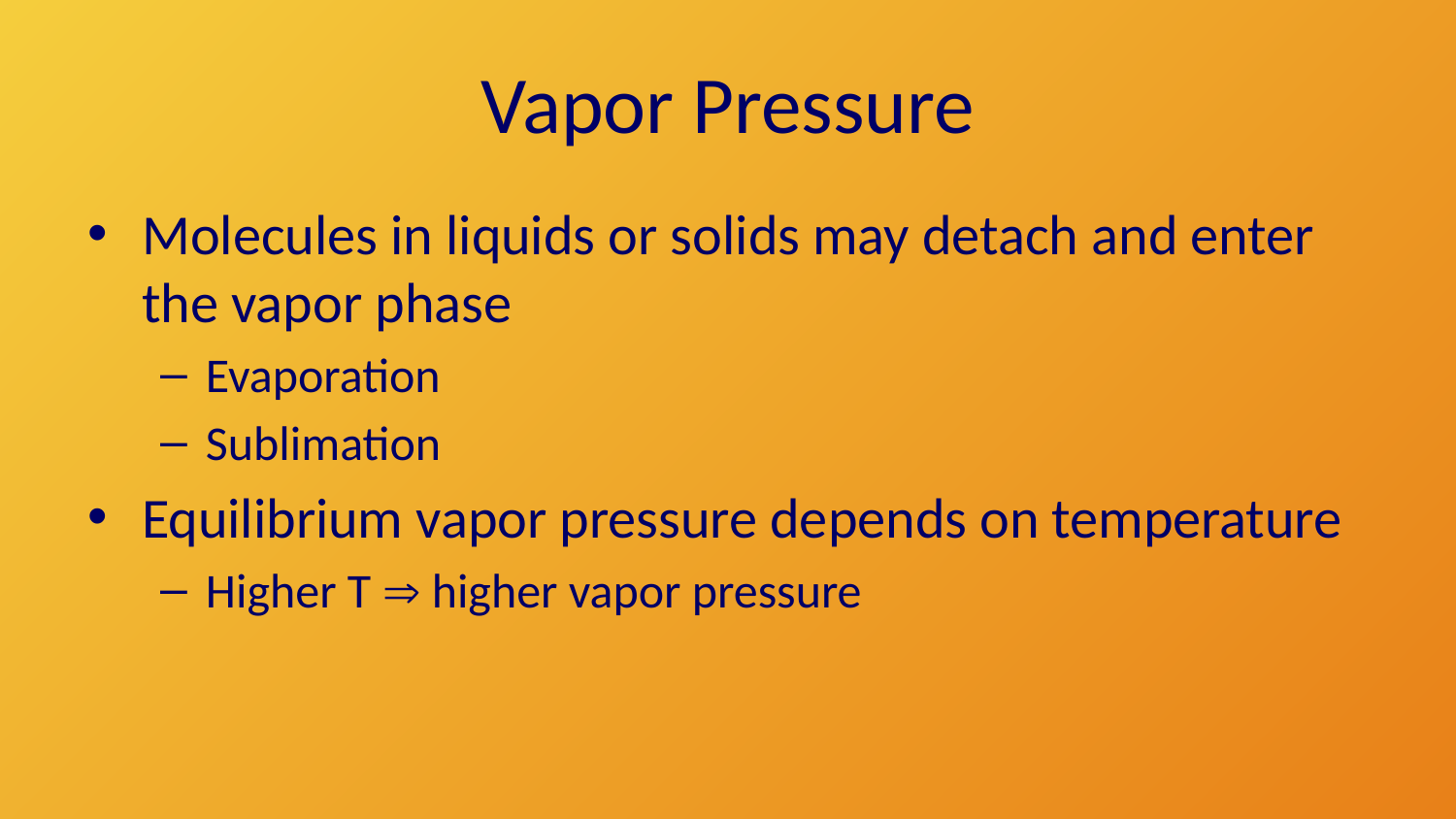

# Vapor Pressure
Molecules in liquids or solids may detach and enter the vapor phase
Evaporation
Sublimation
Equilibrium vapor pressure depends on temperature
Higher T ⇒ higher vapor pressure